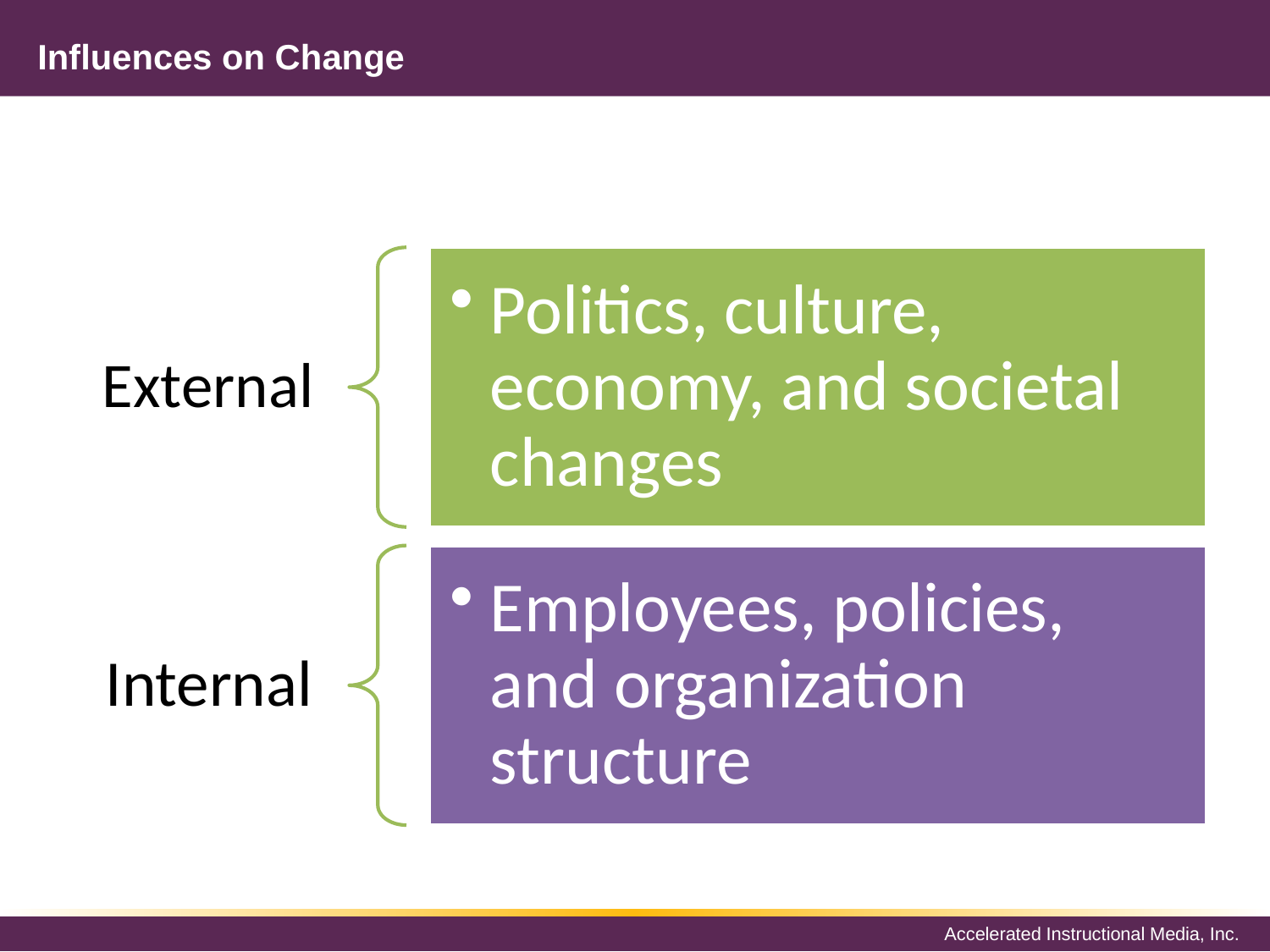

# Influences on Change

Politics, culture, economy, and societal changes
External

Employees, policies, and organization structure
Internal